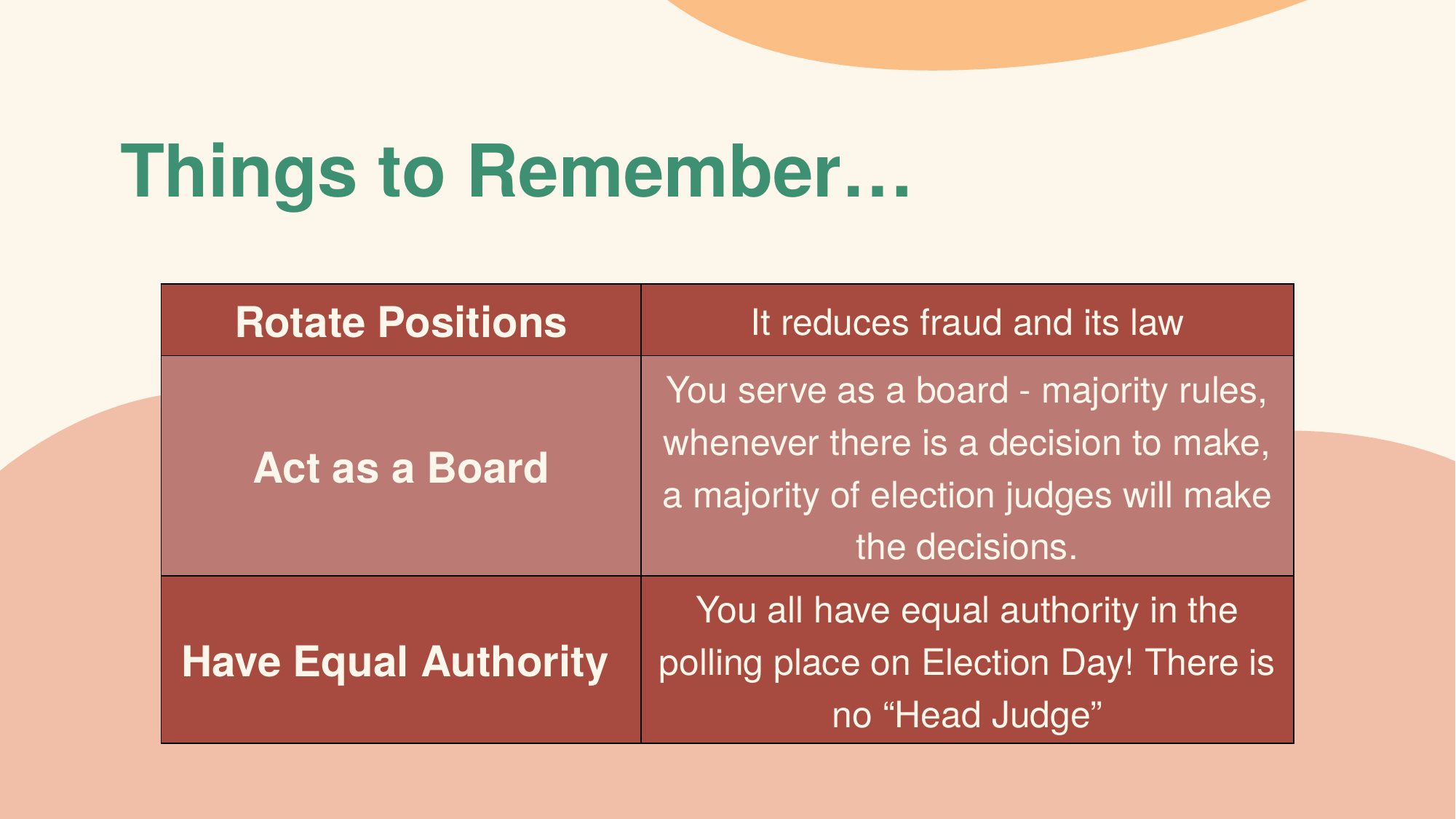

Things to Remember…
| Rotate Positions | It reduces fraud and its law |
| --- | --- |
| Act as a Board | You serve as a board - majority rules, whenever there is a decision to make, a majority of election judges will make the decisions. |
| Have Equal Authority | You all have equal authority in the polling place on Election Day! There is no “Head Judge” |